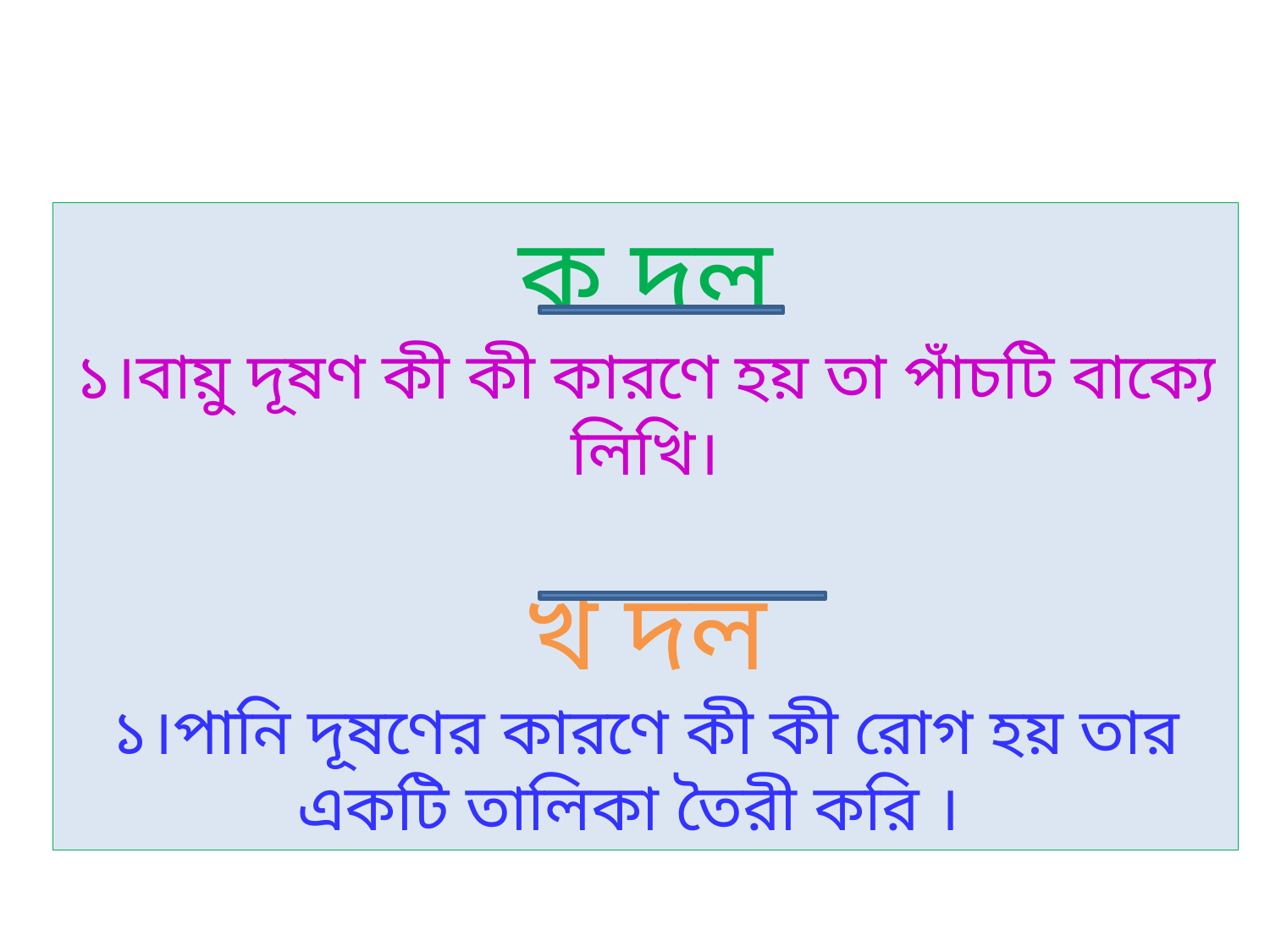

ক দল
১।বায়ু দূষণ কী কী কারণে হয় তা পাঁচটি বাক্যে লিখি।

খ দল
১।পানি দূষণের কারণে কী কী রোগ হয় তার একটি তালিকা তৈরী করি ।